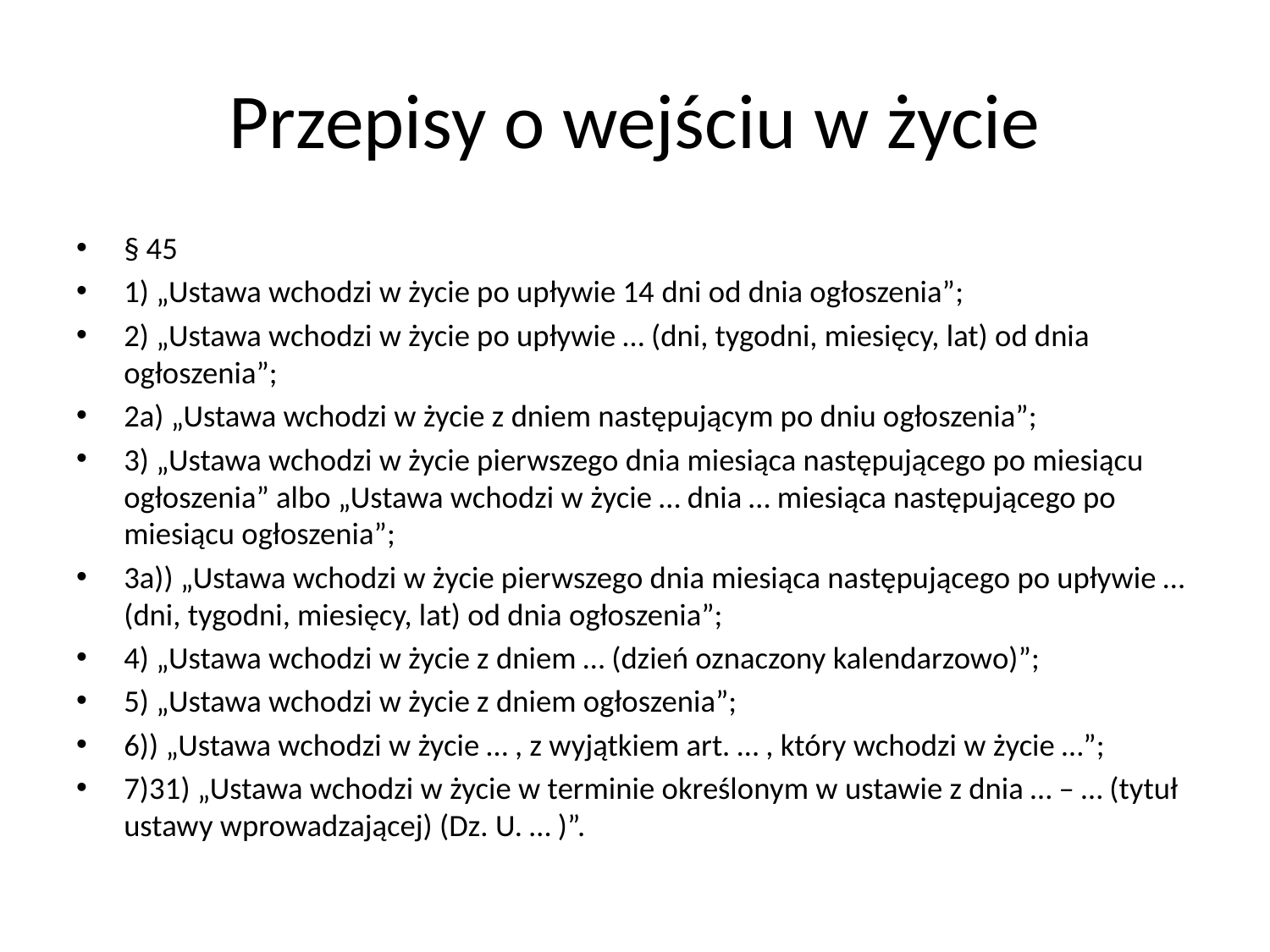

# Przepisy o wejściu w życie
§ 45
1) „Ustawa wchodzi w życie po upływie 14 dni od dnia ogłoszenia”;
2) „Ustawa wchodzi w życie po upływie … (dni, tygodni, miesięcy, lat) od dnia ogłoszenia”;
2a) „Ustawa wchodzi w życie z dniem następującym po dniu ogłoszenia”;
3) „Ustawa wchodzi w życie pierwszego dnia miesiąca następującego po miesiącu ogłoszenia” albo „Ustawa wchodzi w życie … dnia … miesiąca następującego po miesiącu ogłoszenia”;
3a)) „Ustawa wchodzi w życie pierwszego dnia miesiąca następującego po upływie … (dni, tygodni, miesięcy, lat) od dnia ogłoszenia”;
4) „Ustawa wchodzi w życie z dniem … (dzień oznaczony kalendarzowo)”;
5) „Ustawa wchodzi w życie z dniem ogłoszenia”;
6)) „Ustawa wchodzi w życie … , z wyjątkiem art. … , który wchodzi w życie …”;
7)31) „Ustawa wchodzi w życie w terminie określonym w ustawie z dnia … – … (tytuł ustawy wprowadzającej) (Dz. U. … )”.